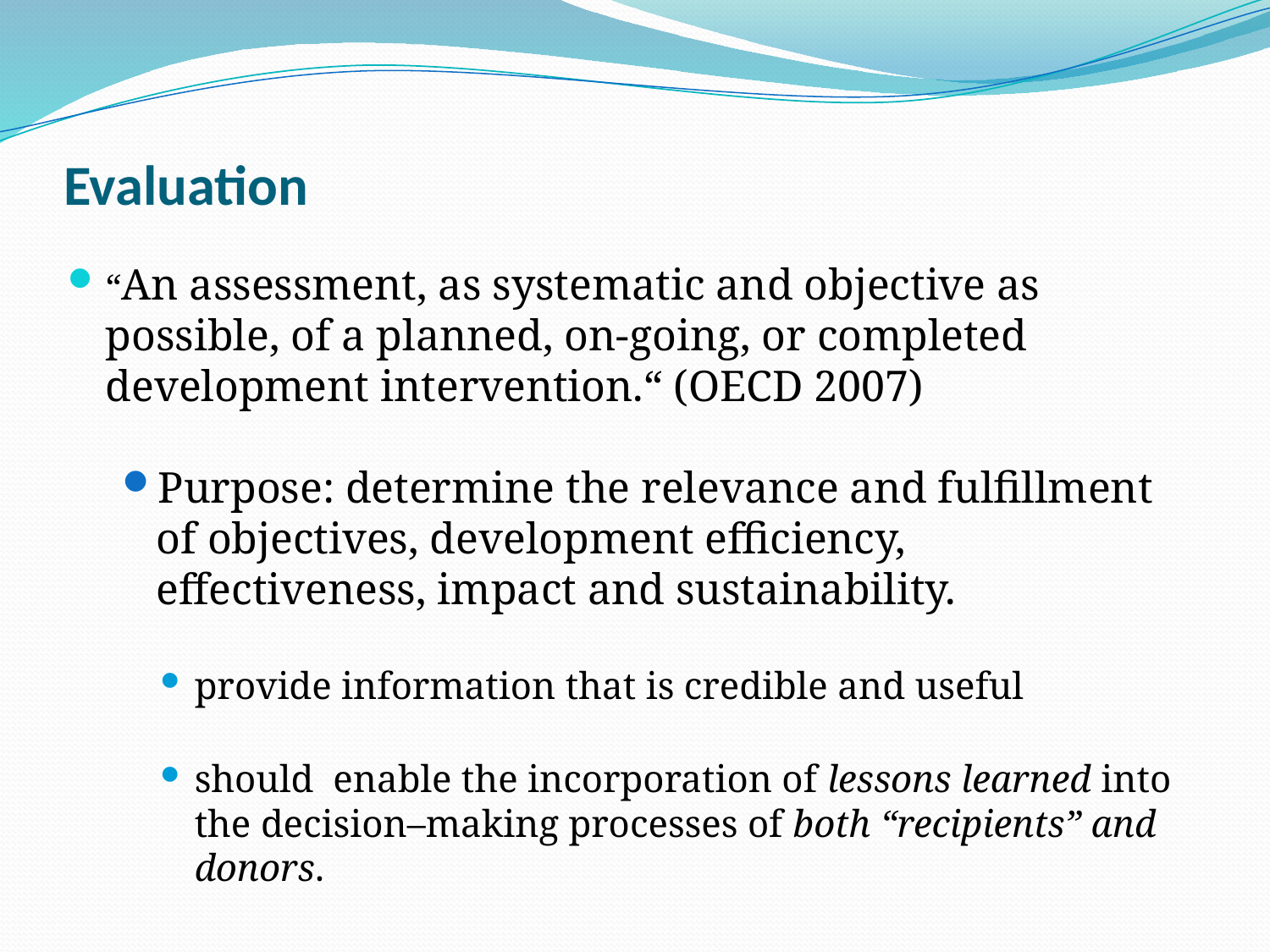

# Evaluation

“An assessment, as systematic and objective as possible, of a planned, on-going, or completed development intervention.“ (OECD 2007)

Purpose: determine the relevance and fulfillment of objectives, development efficiency, effectiveness, impact and sustainability.

provide information that is credible and useful

should  enable the incorporation of lessons learned into the decision–making processes of both “recipients” and donors.